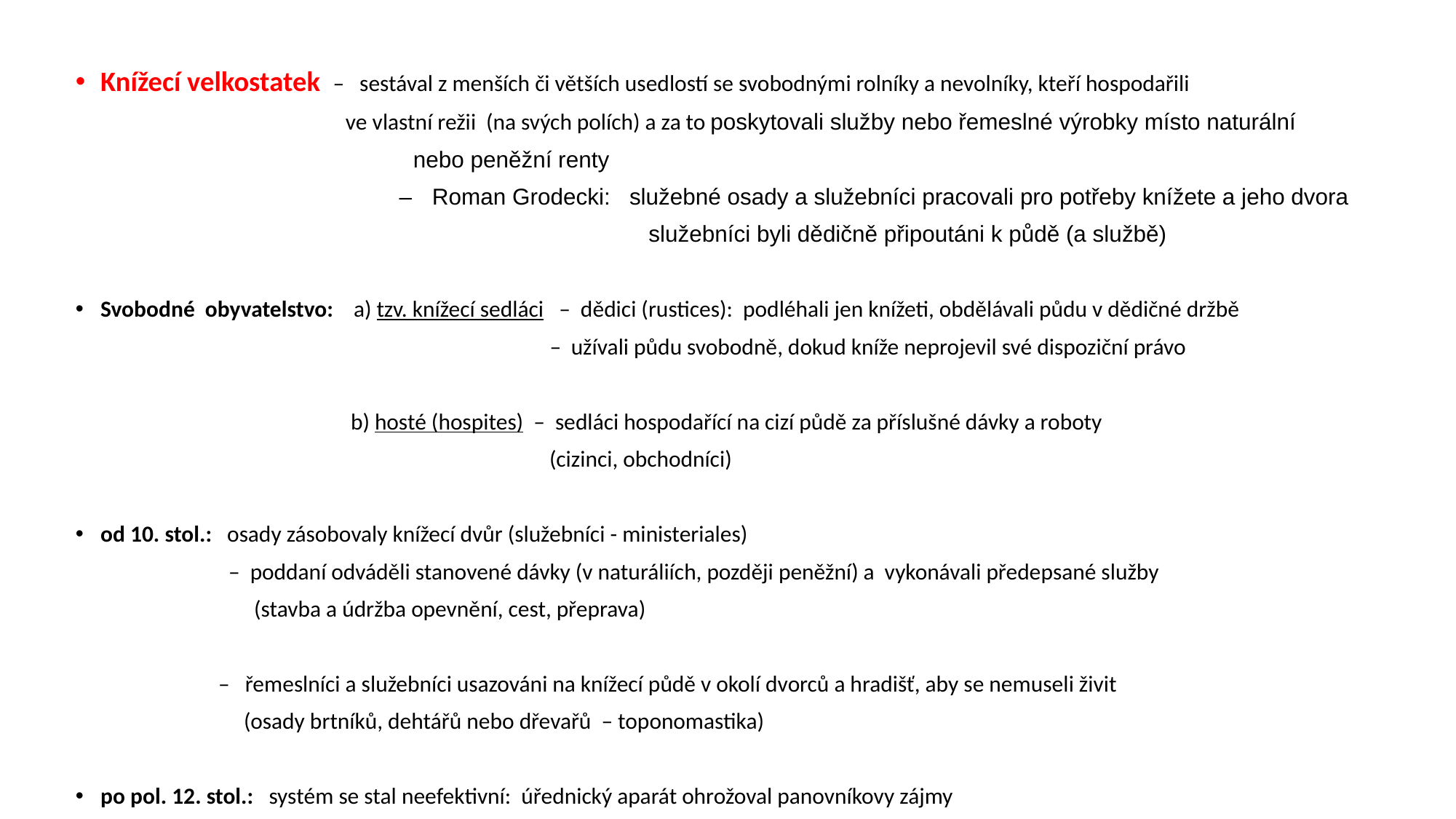

Knížecí velkostatek  –   sestával z menších či větších usedlostí se svobodnými rolníky a nevolníky, kteří hospodařili
                                                     ve vlastní režii  (na svých polích) a za to poskytovali služby nebo řemeslné výrobky místo naturální
                                                     nebo peněžní renty
                                                   –   Roman Grodecki:   služebné osady a služebníci pracovali pro potřeby knížete a jeho dvora
                                                                                          služebníci byli dědičně připoutáni k půdě (a službě)

Svobodné  obyvatelstvo:    a) tzv. knížecí sedláci   –  dědici (rustices):  podléhali jen knížeti, obdělávali půdu v dědičné držbě
                                                                                             –  užívali půdu svobodně, dokud kníže neprojevil své dispoziční právo

                                                      b) hosté (hospites)  –  sedláci hospodařící na cizí půdě za příslušné dávky a roboty
                                                                                             (cizinci, obchodníci)

od 10. stol.:   osady zásobovaly knížecí dvůr (služebníci - ministeriales)
                              –  poddaní odváděli stanovené dávky (v naturáliích, později peněžní) a  vykonávali předepsané služby
                                   (stavba a údržba opevnění, cest, přeprava)

                            –   řemeslníci a služebníci usazováni na knížecí půdě v okolí dvorců a hradišť, aby se nemuseli živit
                                 (osady brtníků, dehtářů nebo dřevařů  – toponomastika)

po pol. 12. stol.:   systém se stal neefektivní:  úřednický aparát ohrožoval panovníkovy zájmy